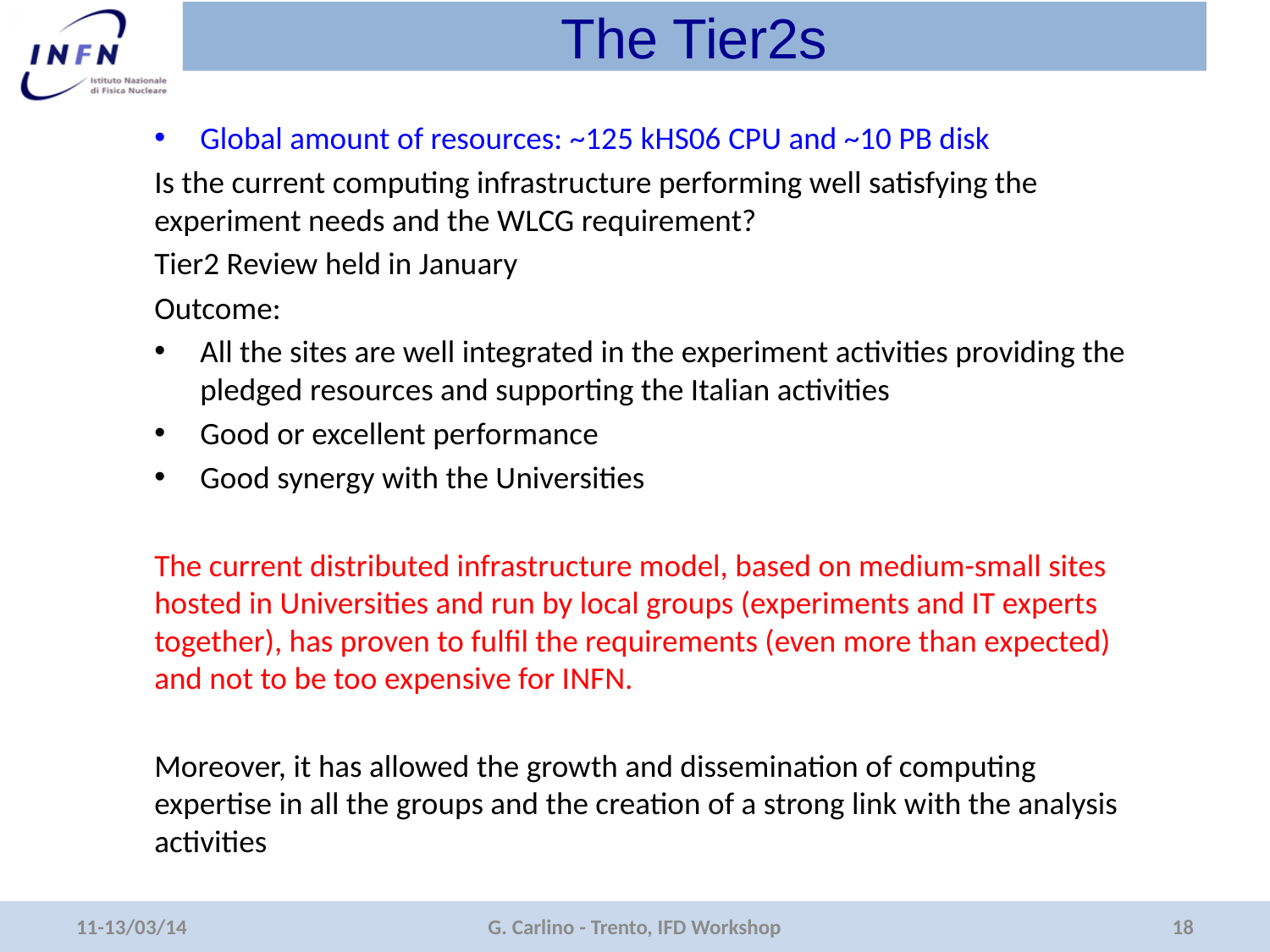

# The Tier2s
Global amount of resources: ~125 kHS06 CPU and ~10 PB disk
Is the current computing infrastructure performing well satisfying the experiment needs and the WLCG requirement?
Tier2 Review held in January
Outcome:
All the sites are well integrated in the experiment activities providing the pledged resources and supporting the Italian activities
Good or excellent performance
Good synergy with the Universities

The current distributed infrastructure model, based on medium-small sites hosted in Universities and run by local groups (experiments and IT experts together), has proven to fulfil the requirements (even more than expected) and not to be too expensive for INFN.

Moreover, it has allowed the growth and dissemination of computing expertise in all the groups and the creation of a strong link with the analysis activities
11-13/03/14
G. Carlino - Trento, IFD Workshop
18